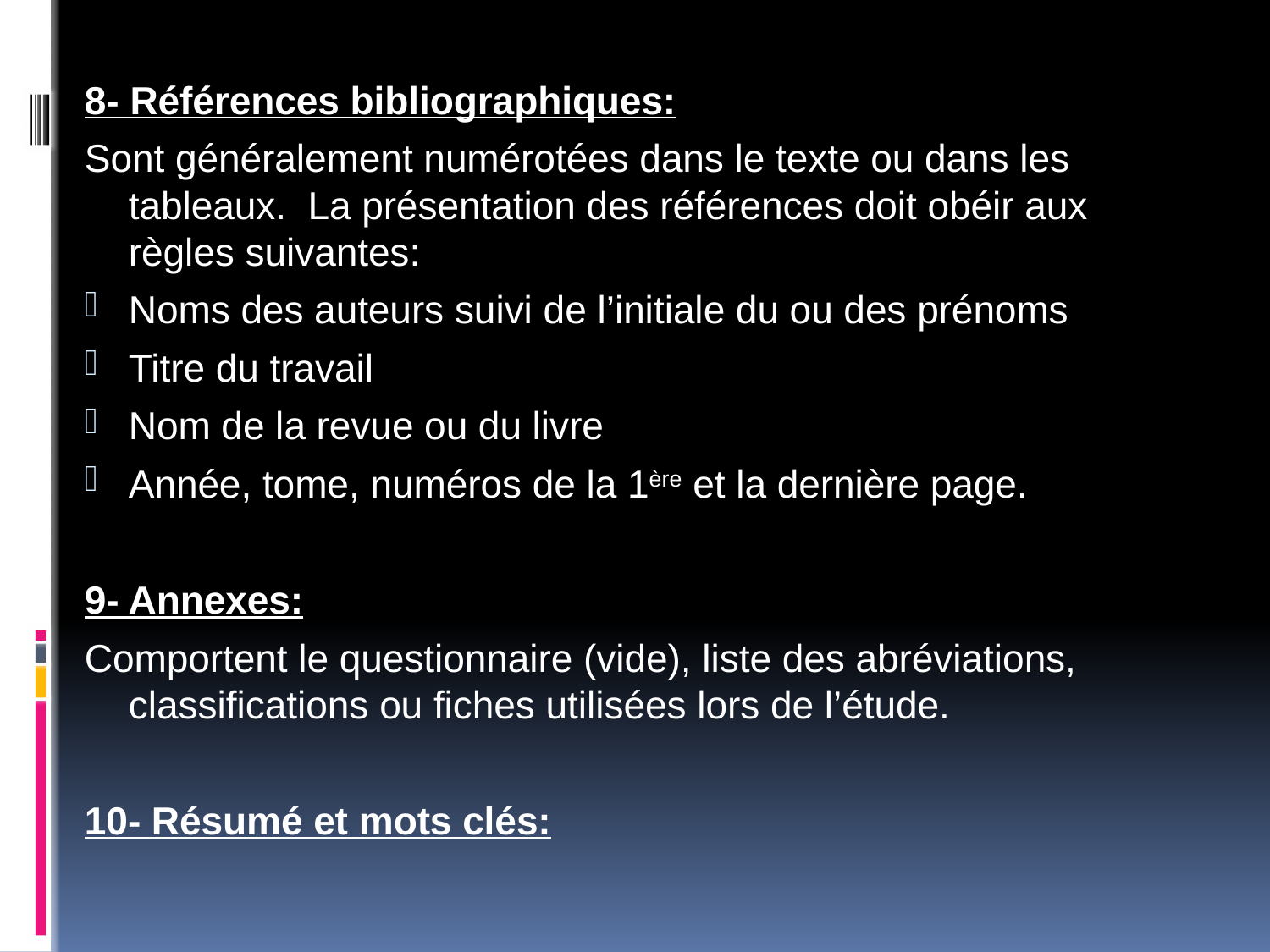

8- Références bibliographiques:
Sont généralement numérotées dans le texte ou dans les tableaux.  La présentation des références doit obéir aux règles suivantes:
Noms des auteurs suivi de l’initiale du ou des prénoms
Titre du travail
Nom de la revue ou du livre
Année, tome, numéros de la 1ère et la dernière page.

9- Annexes:
Comportent le questionnaire (vide), liste des abréviations, classifications ou fiches utilisées lors de l’étude.

10- Résumé et mots clés: